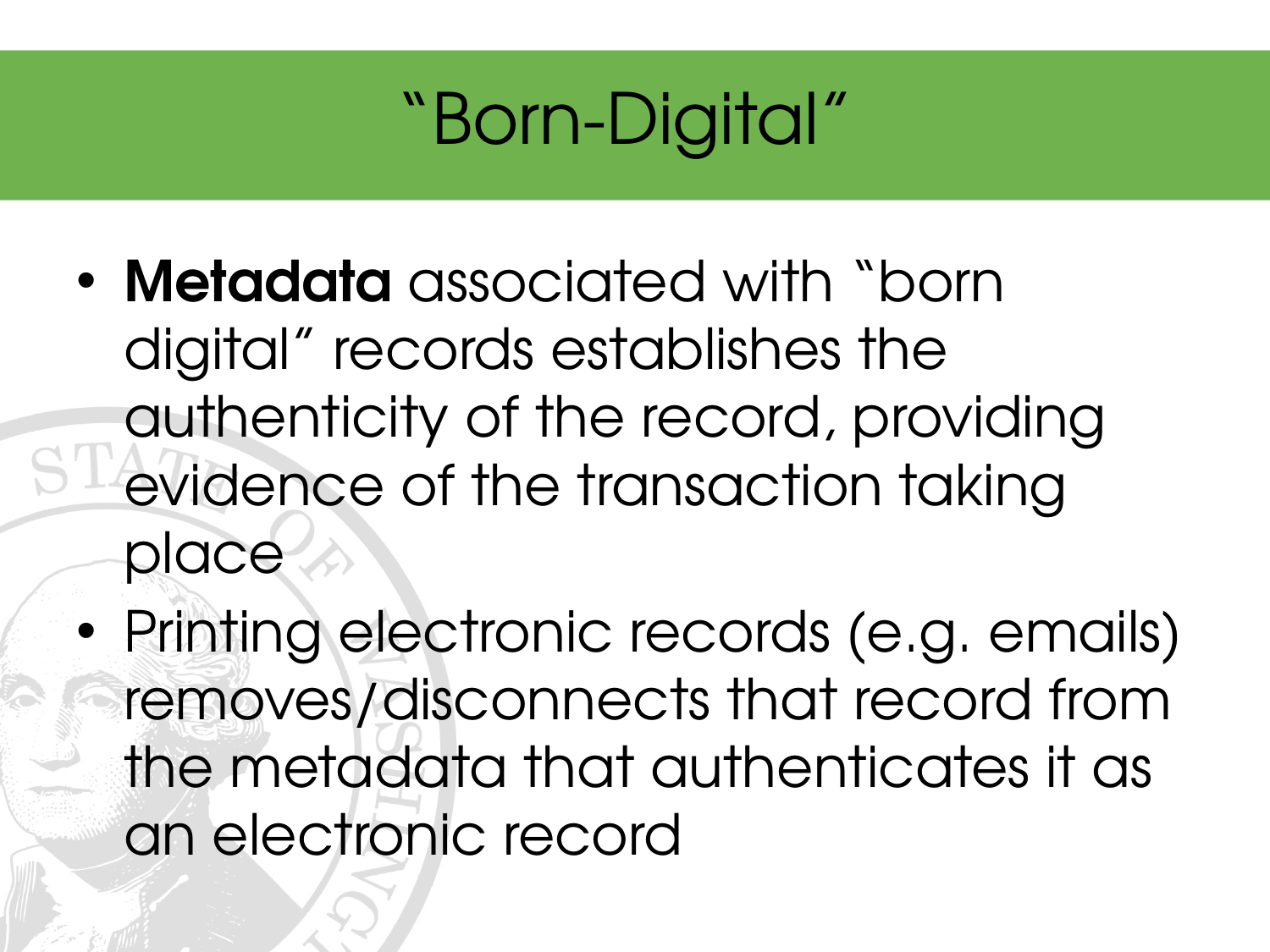

# “Born-Digital”
Metadata associated with “born digital” records establishes the authenticity of the record, providing evidence of the transaction taking place
Printing electronic records (e.g. emails) removes/disconnects that record from  the metadata that authenticates it as an electronic record